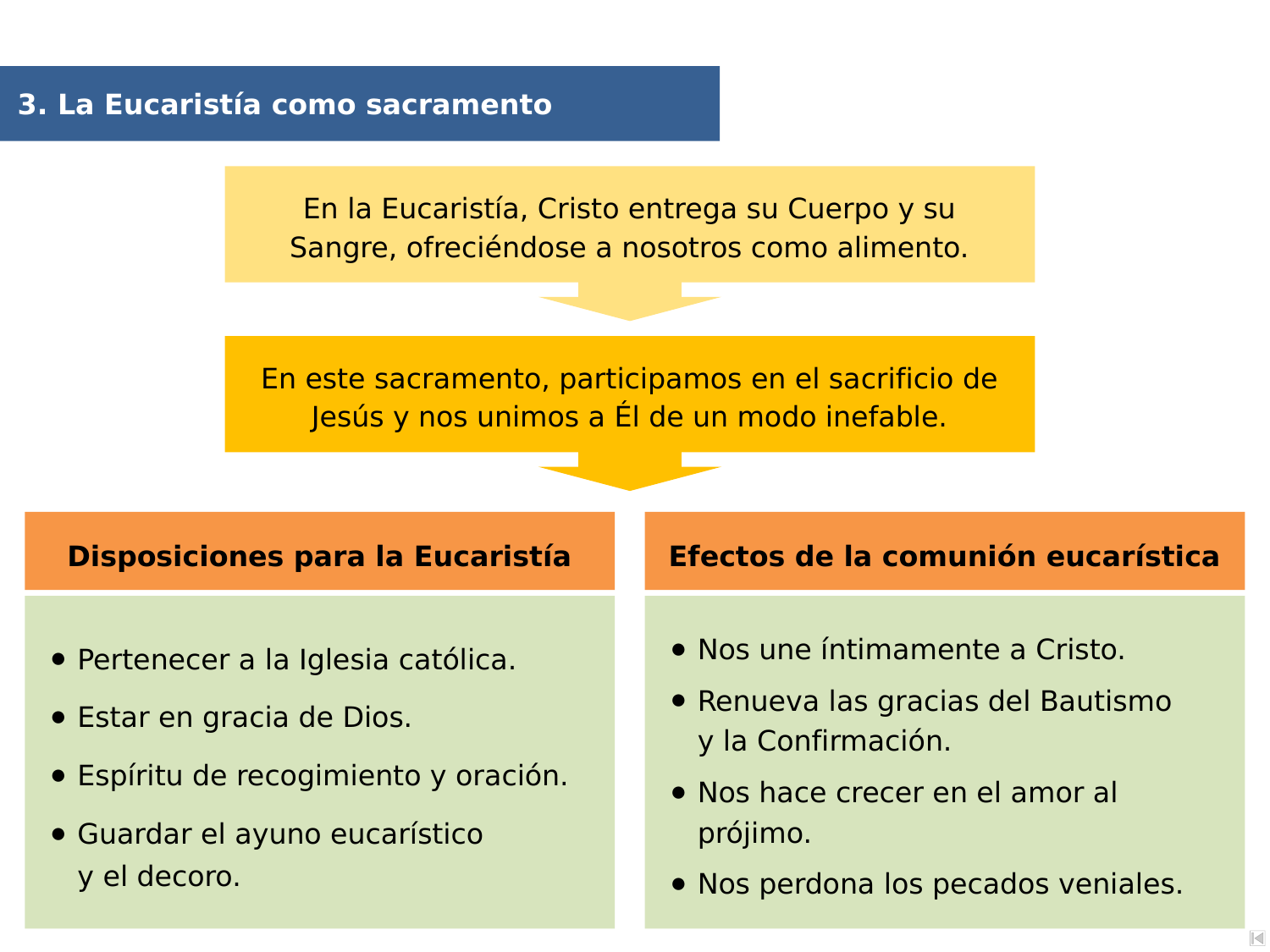

3. La Eucaristía como sacramento
En la Eucaristía, Cristo entrega su Cuerpo y su Sangre, ofreciéndose a nosotros como alimento.
En este sacramento, participamos en el sacrificio de Jesús y nos unimos a Él de un modo inefable.
Disposiciones para la Eucaristía

Efectos de la comunión eucarística

Pertenecer a la Iglesia católica.
Estar en gracia de Dios.
Espíritu de recogimiento y oración.
Guardar el ayuno eucarístico
y el decoro.
Nos une íntimamente a Cristo.
Renueva las gracias del Bautismo
y la Confirmación.
Nos hace crecer en el amor al prójimo.
Nos perdona los pecados veniales.